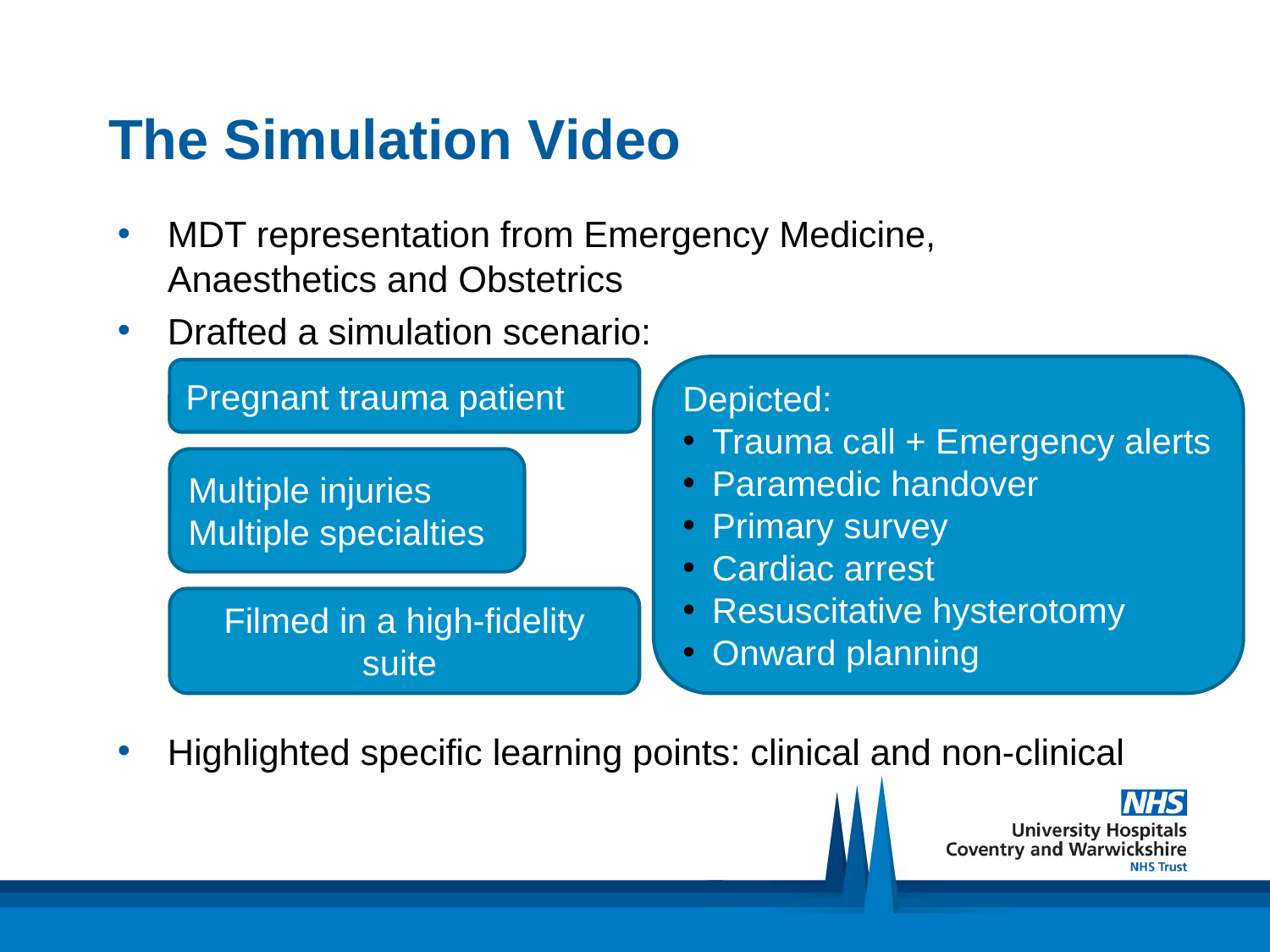

# The Simulation Video
MDT representation from Emergency Medicine, Anaesthetics and Obstetrics
Drafted a simulation scenario:

Highlighted specific learning points: clinical and non-clinical

Depicted:
Trauma call + Emergency alerts
Paramedic handover
Primary survey
Cardiac arrest
Resuscitative hysterotomy
Onward planning
Pregnant trauma patient
Multiple injuries
Multiple specialties
Filmed in a high-fidelity suite